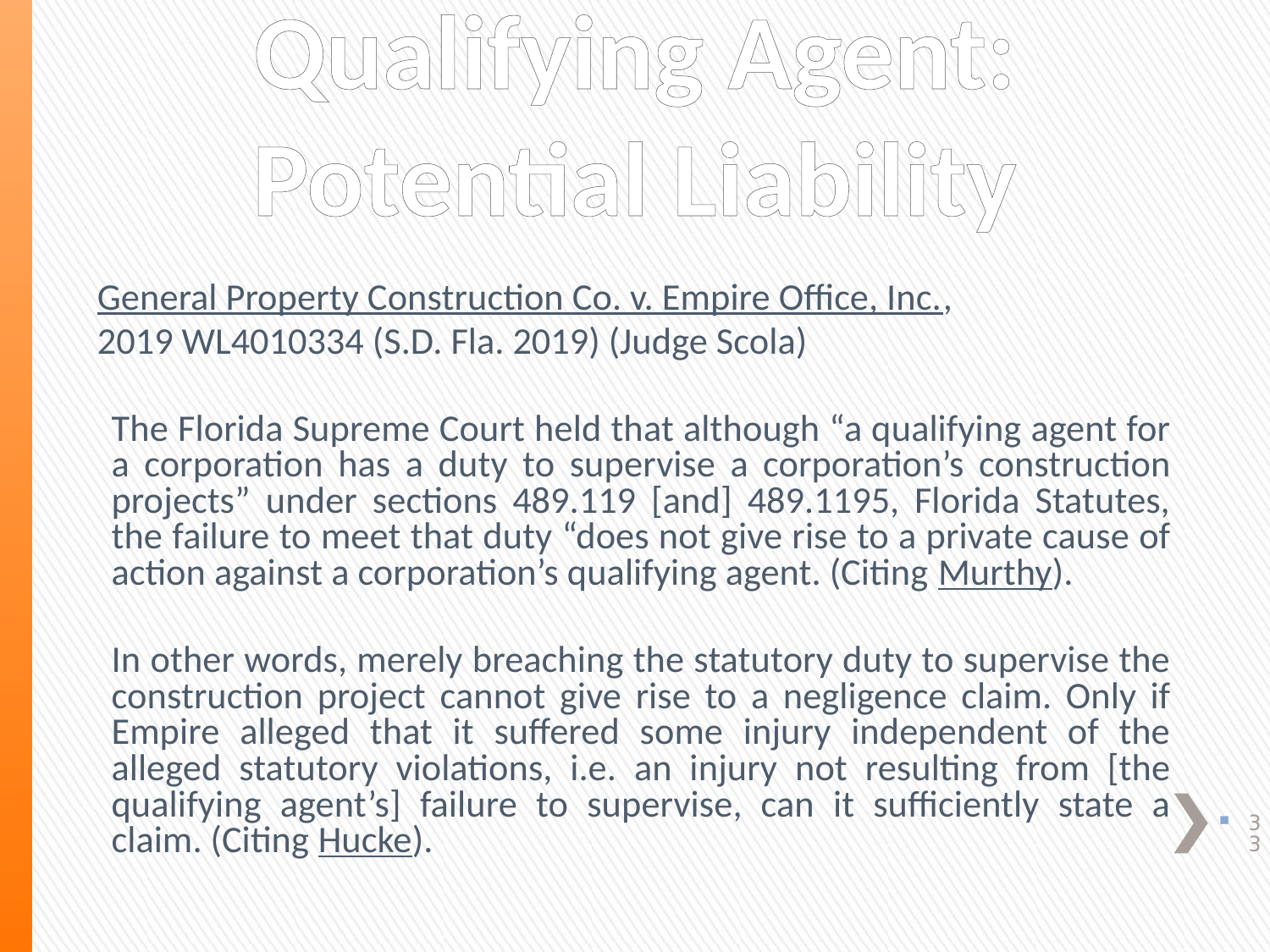

# Qualifying Agent: Potential Liability
General Property Construction Co. v. Empire Office, Inc.,
2019 WL4010334 (S.D. Fla. 2019) (Judge Scola)

The Florida Supreme Court held that although “a qualifying agent for a corporation has a duty to supervise a corporation’s construction projects” under sections 489.119 [and] 489.1195, Florida Statutes, the failure to meet that duty “does not give rise to a private cause of action against a corporation’s qualifying agent. (Citing Murthy).

In other words, merely breaching the statutory duty to supervise the construction project cannot give rise to a negligence claim. Only if Empire alleged that it suffered some injury independent of the alleged statutory violations, i.e. an injury not resulting from [the qualifying agent’s] failure to supervise, can it sufficiently state a claim. (Citing Hucke).

33